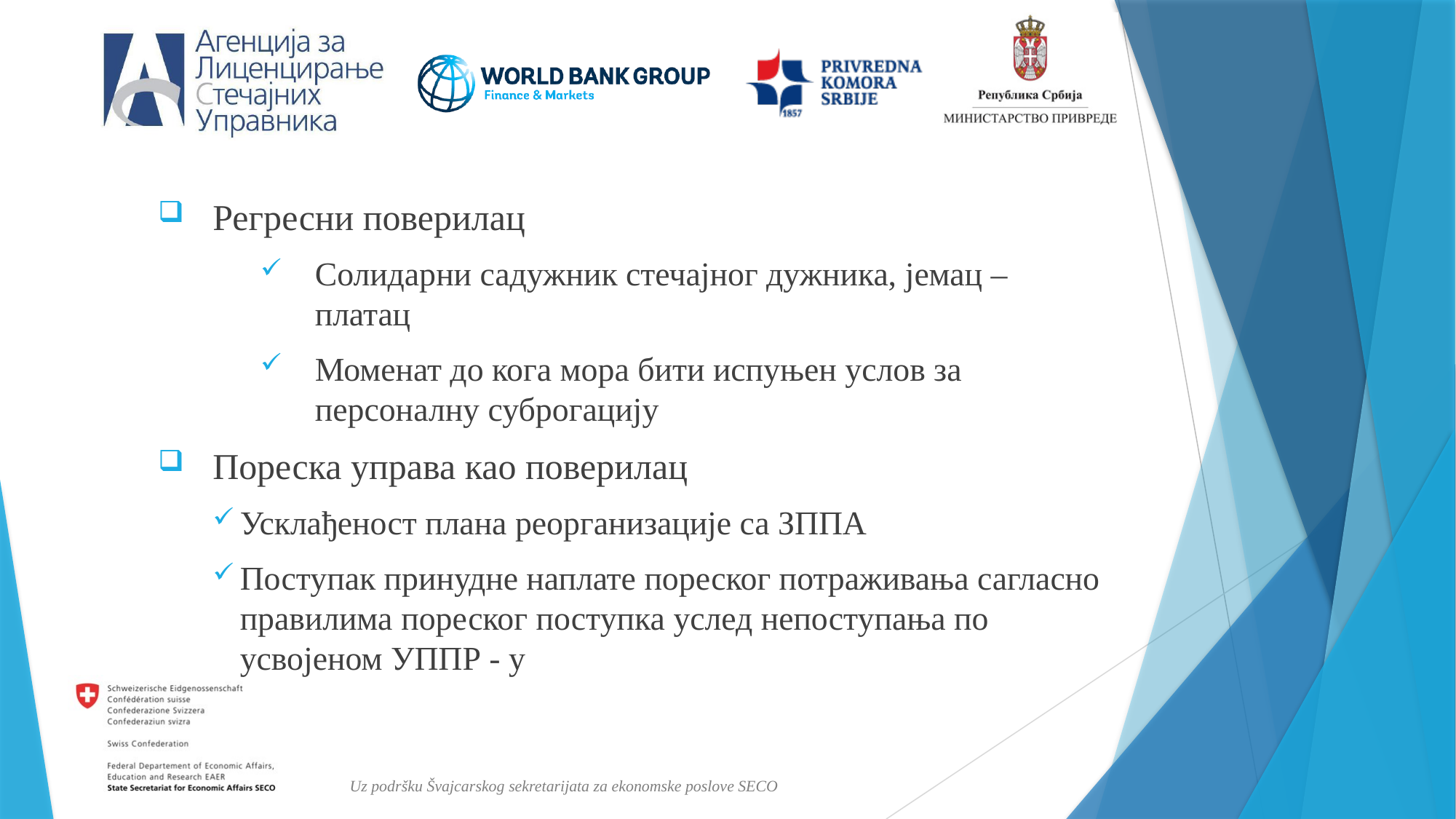

Регресни поверилац
Солидарни садужник стечајног дужника, јемац – платац
Моменат до кога мора бити испуњен услов за персоналну суброгацију
Пореска управа као поверилац
Усклађеност плана реорганизације са ЗППА
Поступак принудне наплате пореског потраживања сагласно правилима пореског поступка услед непоступања по усвојеном УППР - у